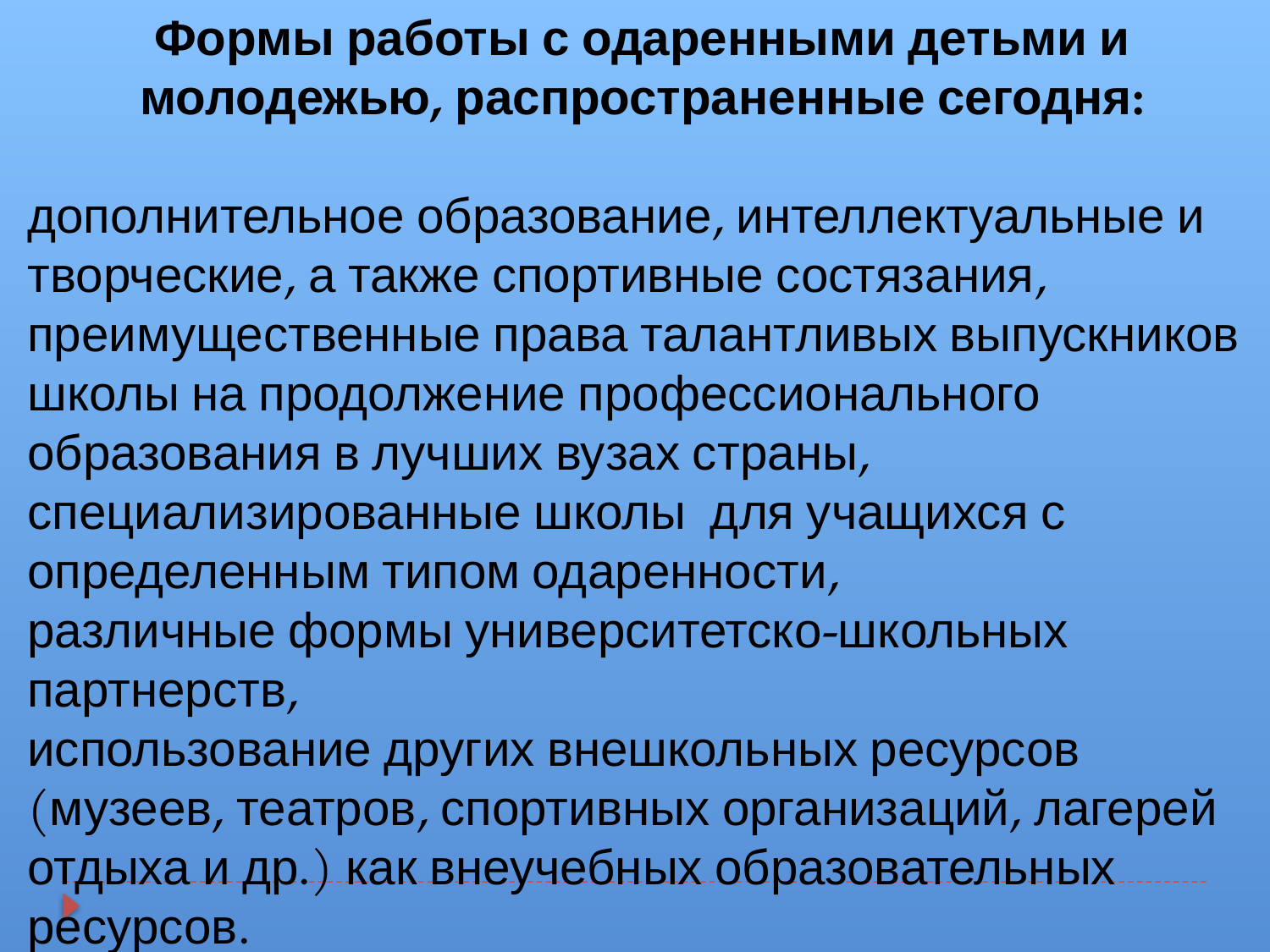

Формы работы с одаренными детьми и молодежью, распространенные сегодня:

дополнительное образование, интеллектуальные и творческие, а также спортивные состязания,
преимущественные права талантливых выпускников школы на продолжение профессионального образования в лучших вузах страны,
специализированные школы  для учащихся с определенным типом одаренности,
различные формы университетско-школьных партнерств,
использование других внешкольных ресурсов (музеев, театров, спортивных организаций, лагерей отдыха и др.) как внеучебных образовательных ресурсов.